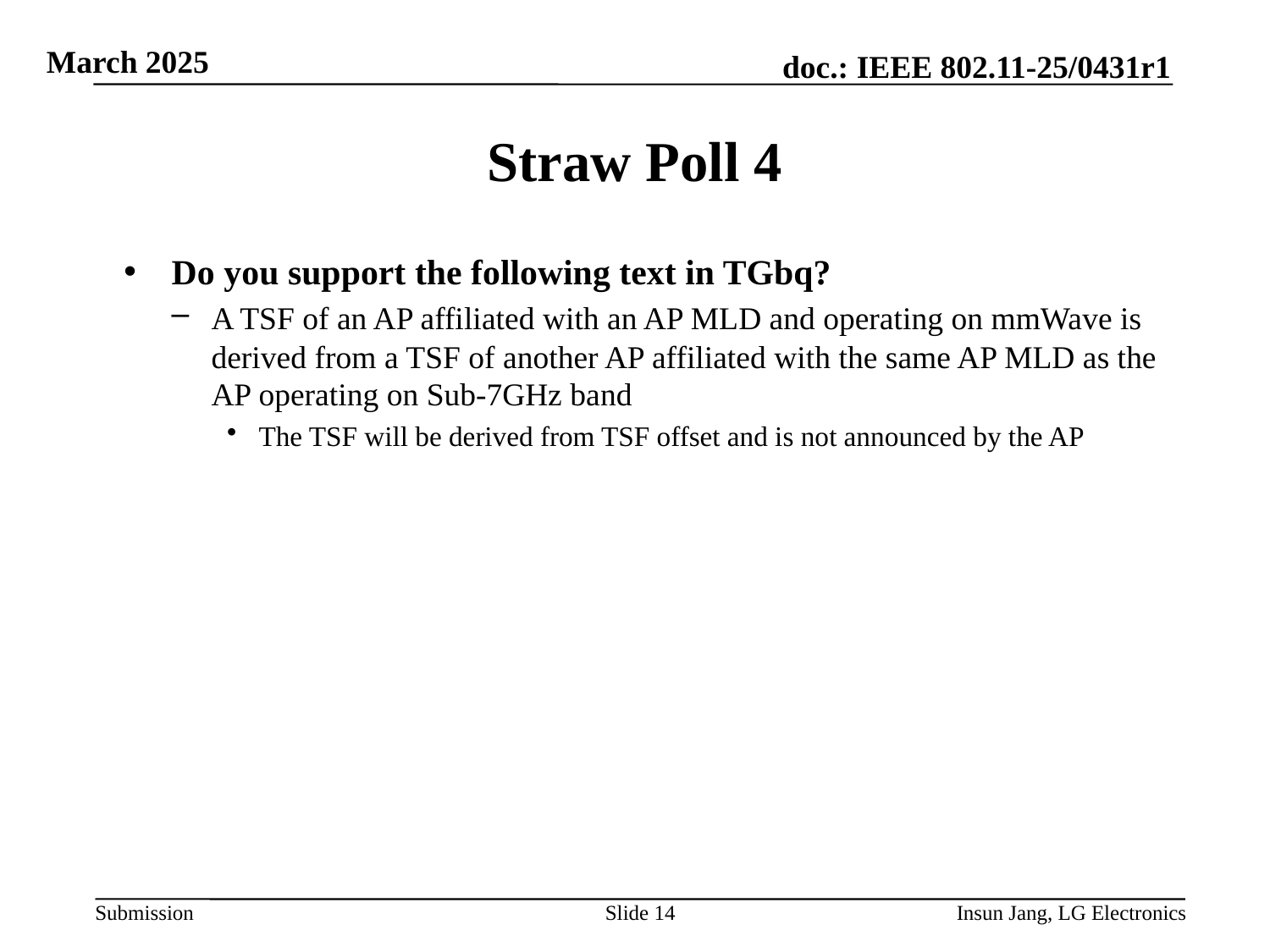

# Straw Poll 4
Do you support the following text in TGbq?
A TSF of an AP affiliated with an AP MLD and operating on mmWave is derived from a TSF of another AP affiliated with the same AP MLD as the AP operating on Sub-7GHz band
The TSF will be derived from TSF offset and is not announced by the AP

Slide 14
Insun Jang, LG Electronics